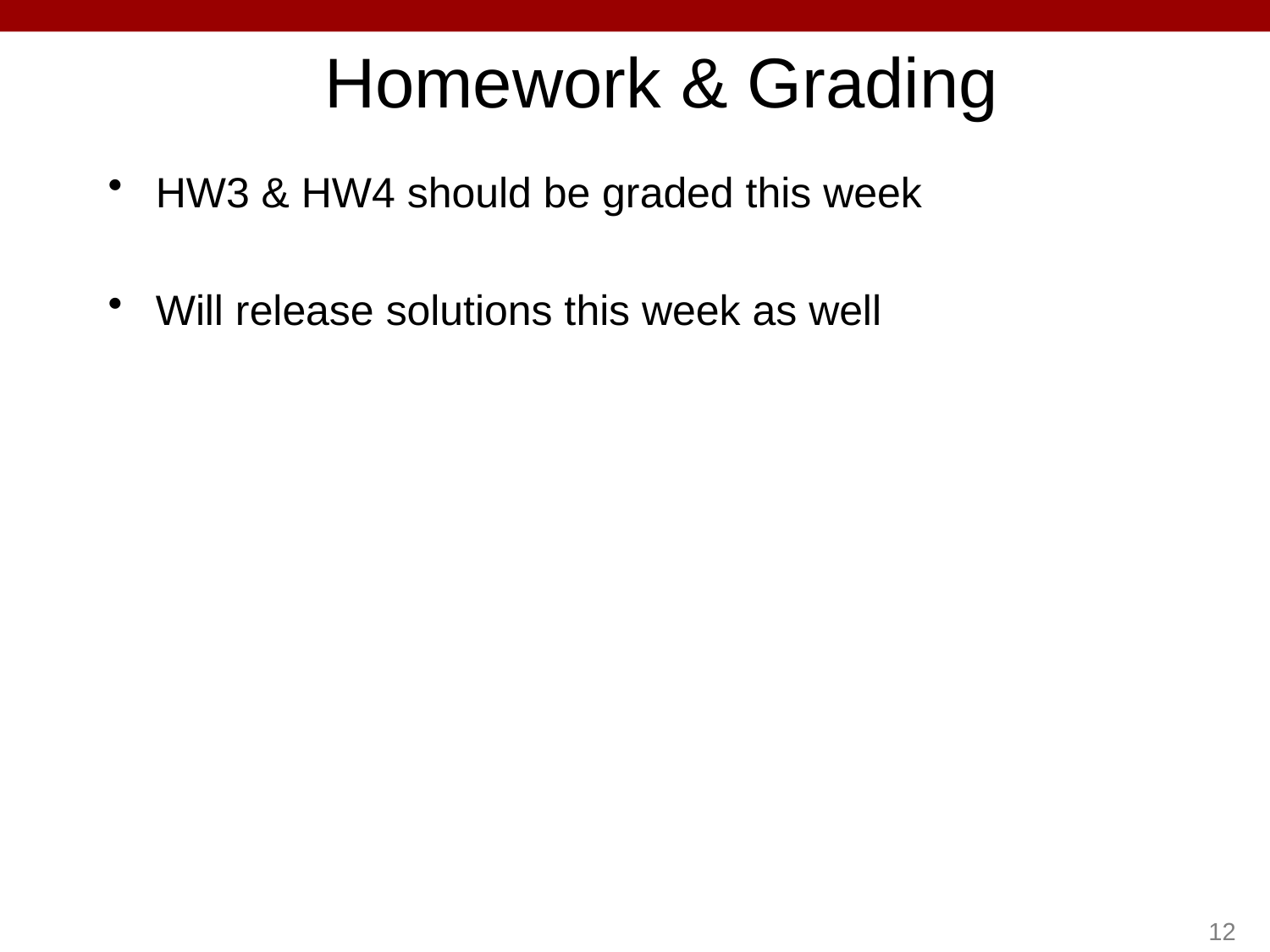

# Homework & Grading
HW3 & HW4 should be graded this week

Will release solutions this week as well

12